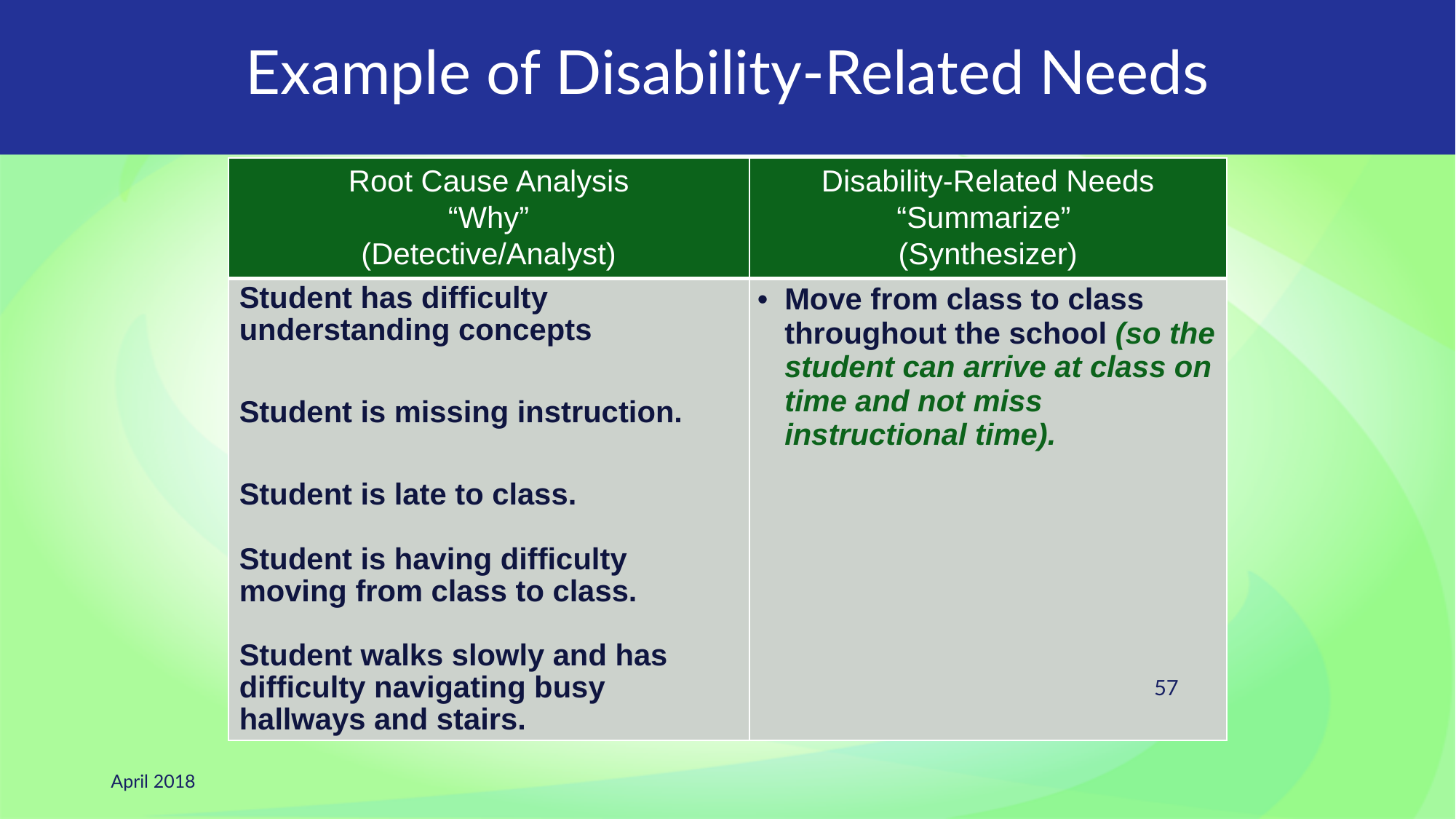

# Example of Disability-Related Needs

| Root Cause Analysis “Why” (Detective/Analyst) | Disability-Related Needs “Summarize” (Synthesizer) |
| --- | --- |
| Student has difficulty understanding concepts Student is missing instruction. Student is late to class. Student is having difficulty moving from class to class. Student walks slowly and has difficulty navigating busy hallways and stairs. | Move from class to class throughout the school (so the student can arrive at class on time and not miss instructional time). |
57
April 2018